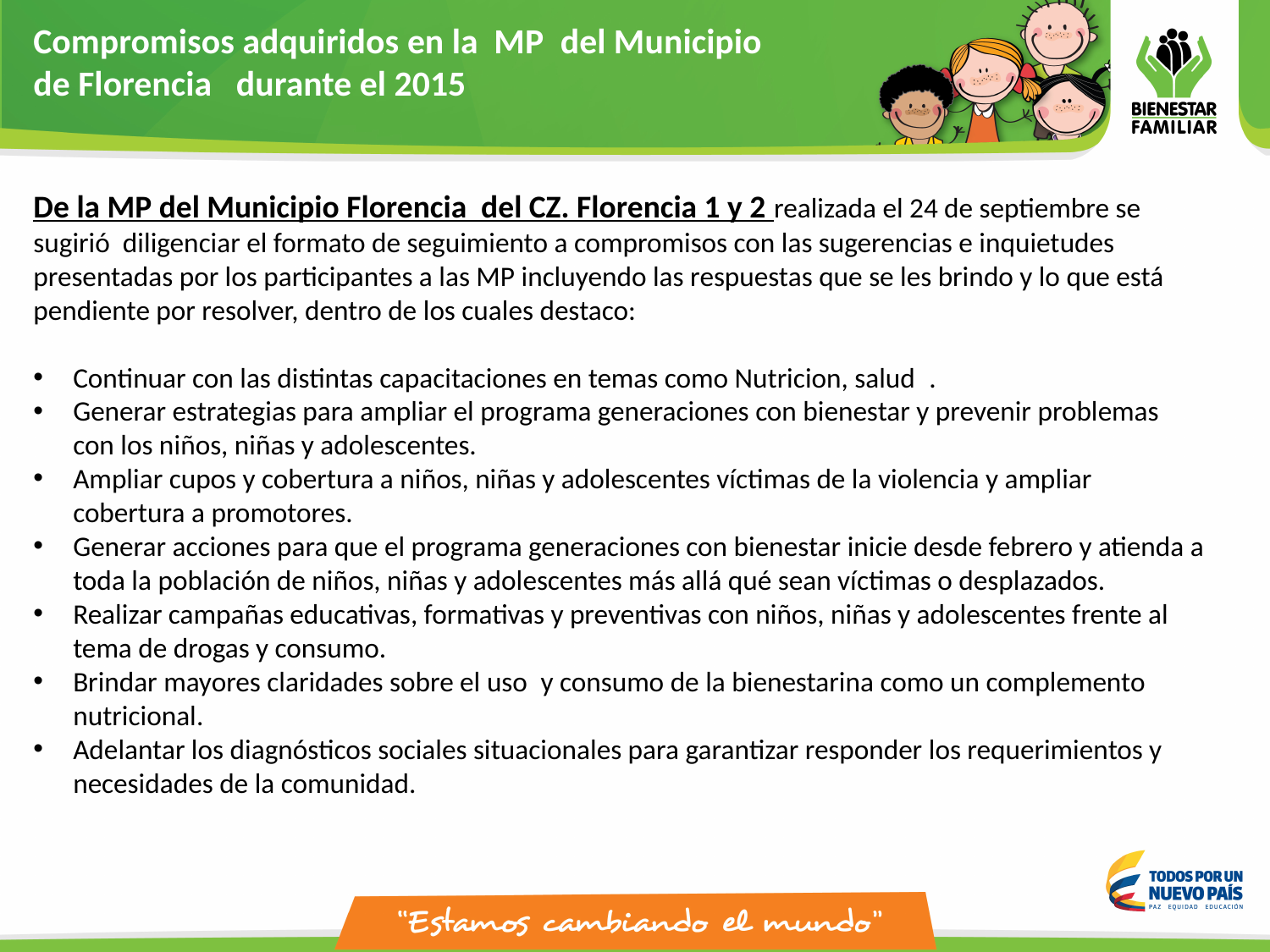

Compromisos adquiridos en la  MP  del Municipio
de Florencia   durante el 2015
De la MP del Municipio Florencia  del CZ. Florencia 1 y 2 realizada el 24 de septiembre se sugirió  diligenciar el formato de seguimiento a compromisos con las sugerencias e inquietudes presentadas por los participantes a las MP incluyendo las respuestas que se les brindo y lo que está pendiente por resolver, dentro de los cuales destaco:

Continuar con las distintas capacitaciones en temas como Nutricion, salud  .
Generar estrategias para ampliar el programa generaciones con bienestar y prevenir problemas con los niños, niñas y adolescentes.
Ampliar cupos y cobertura a niños, niñas y adolescentes víctimas de la violencia y ampliar cobertura a promotores.
Generar acciones para que el programa generaciones con bienestar inicie desde febrero y atienda a toda la población de niños, niñas y adolescentes más allá qué sean víctimas o desplazados.
Realizar campañas educativas, formativas y preventivas con niños, niñas y adolescentes frente al tema de drogas y consumo.
Brindar mayores claridades sobre el uso  y consumo de la bienestarina como un complemento nutricional.
Adelantar los diagnósticos sociales situacionales para garantizar responder los requerimientos y necesidades de la comunidad.